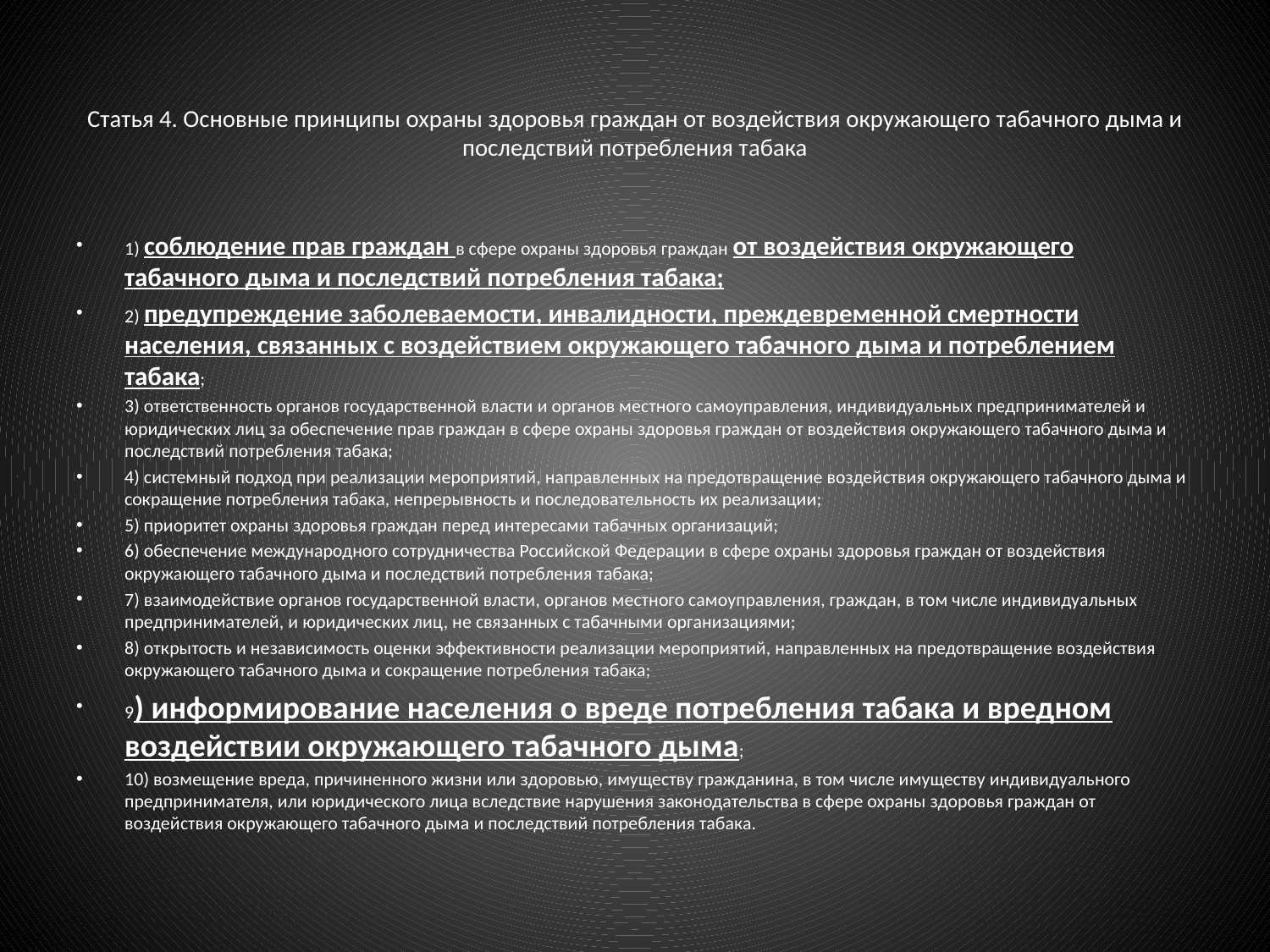

# Статья 4. Основные принципы охраны здоровья граждан от воздействия окружающего табачного дыма и последствий потребления табака
1) соблюдение прав граждан в сфере охраны здоровья граждан от воздействия окружающего табачного дыма и последствий потребления табака;
2) предупреждение заболеваемости, инвалидности, преждевременной смертности населения, связанных с воздействием окружающего табачного дыма и потреблением табака;
3) ответственность органов государственной власти и органов местного самоуправления, индивидуальных предпринимателей и юридических лиц за обеспечение прав граждан в сфере охраны здоровья граждан от воздействия окружающего табачного дыма и последствий потребления табака;
4) системный подход при реализации мероприятий, направленных на предотвращение воздействия окружающего табачного дыма и сокращение потребления табака, непрерывность и последовательность их реализации;
5) приоритет охраны здоровья граждан перед интересами табачных организаций;
6) обеспечение международного сотрудничества Российской Федерации в сфере охраны здоровья граждан от воздействия окружающего табачного дыма и последствий потребления табака;
7) взаимодействие органов государственной власти, органов местного самоуправления, граждан, в том числе индивидуальных предпринимателей, и юридических лиц, не связанных с табачными организациями;
8) открытость и независимость оценки эффективности реализации мероприятий, направленных на предотвращение воздействия окружающего табачного дыма и сокращение потребления табака;
9) информирование населения о вреде потребления табака и вредном воздействии окружающего табачного дыма;
10) возмещение вреда, причиненного жизни или здоровью, имуществу гражданина, в том числе имуществу индивидуального предпринимателя, или юридического лица вследствие нарушения законодательства в сфере охраны здоровья граждан от воздействия окружающего табачного дыма и последствий потребления табака.